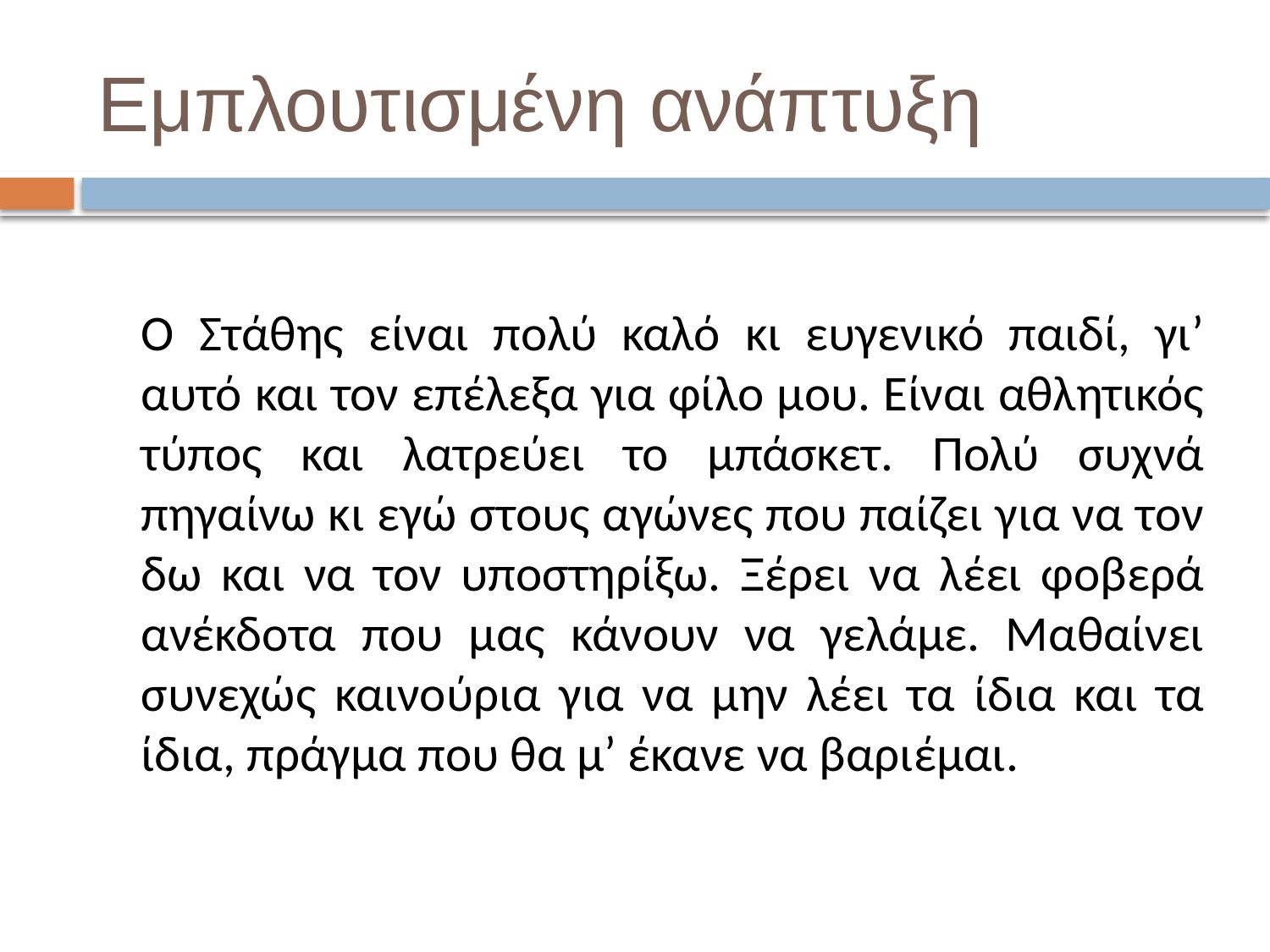

# Εμπλουτισμένη ανάπτυξη

		Ο Στάθης είναι πολύ καλό κι ευγενικό παιδί, γι’ αυτό και τον επέλεξα για φίλο μου. Είναι αθλητικός τύπος και λατρεύει το μπάσκετ. Πολύ συχνά πηγαίνω κι εγώ στους αγώνες που παίζει για να τον δω και να τον υποστηρίξω. Ξέρει να λέει φοβερά ανέκδοτα που μας κάνουν να γελάμε. Μαθαίνει συνεχώς καινούρια για να μην λέει τα ίδια και τα ίδια, πράγμα που θα μ’ έκανε να βαριέμαι.